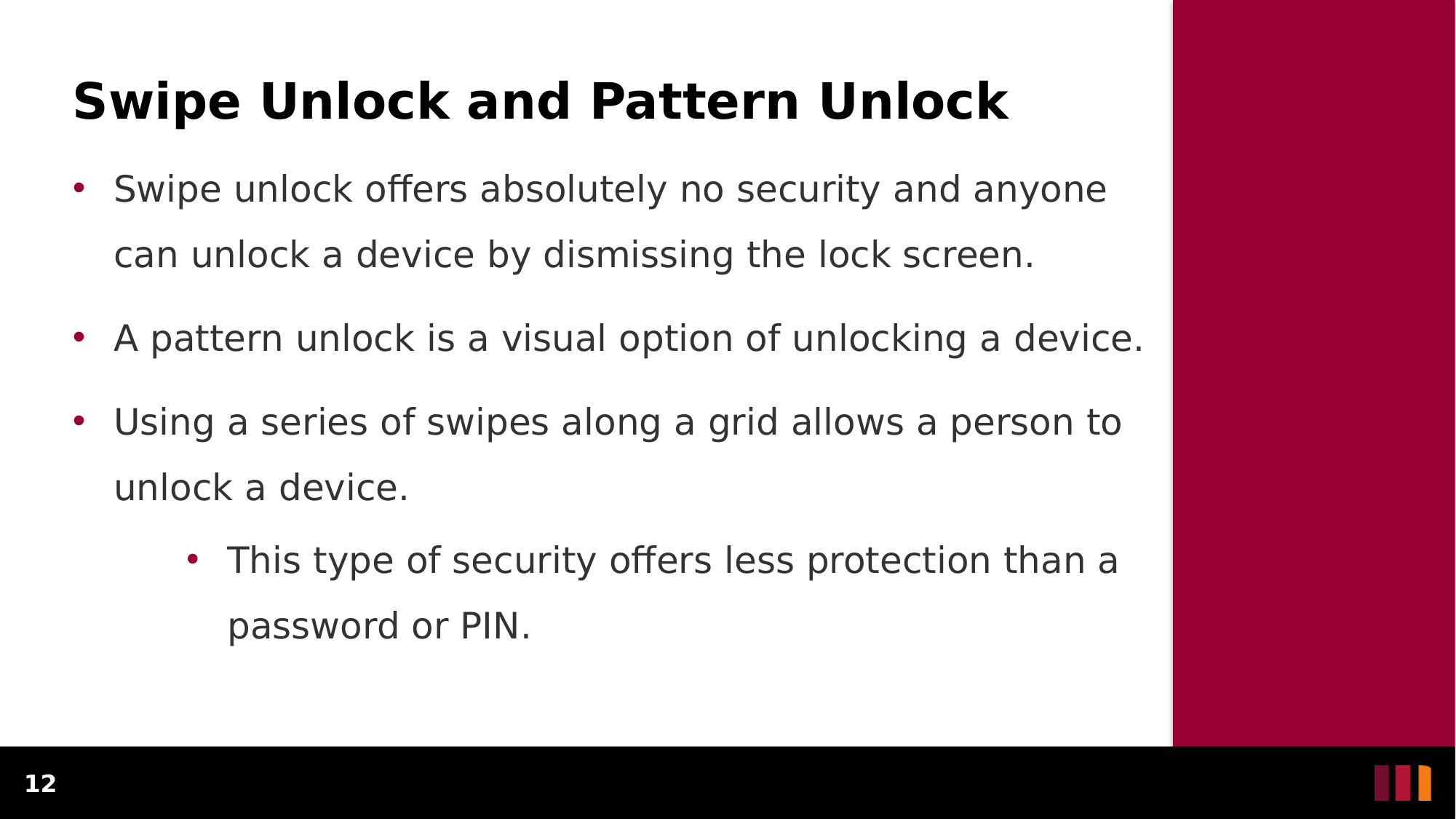

# Swipe Unlock and Pattern Unlock
Swipe unlock offers absolutely no security and anyone can unlock a device by dismissing the lock screen.
A pattern unlock is a visual option of unlocking a device.
Using a series of swipes along a grid allows a person to unlock a device.
This type of security offers less protection than a password or PIN.
12